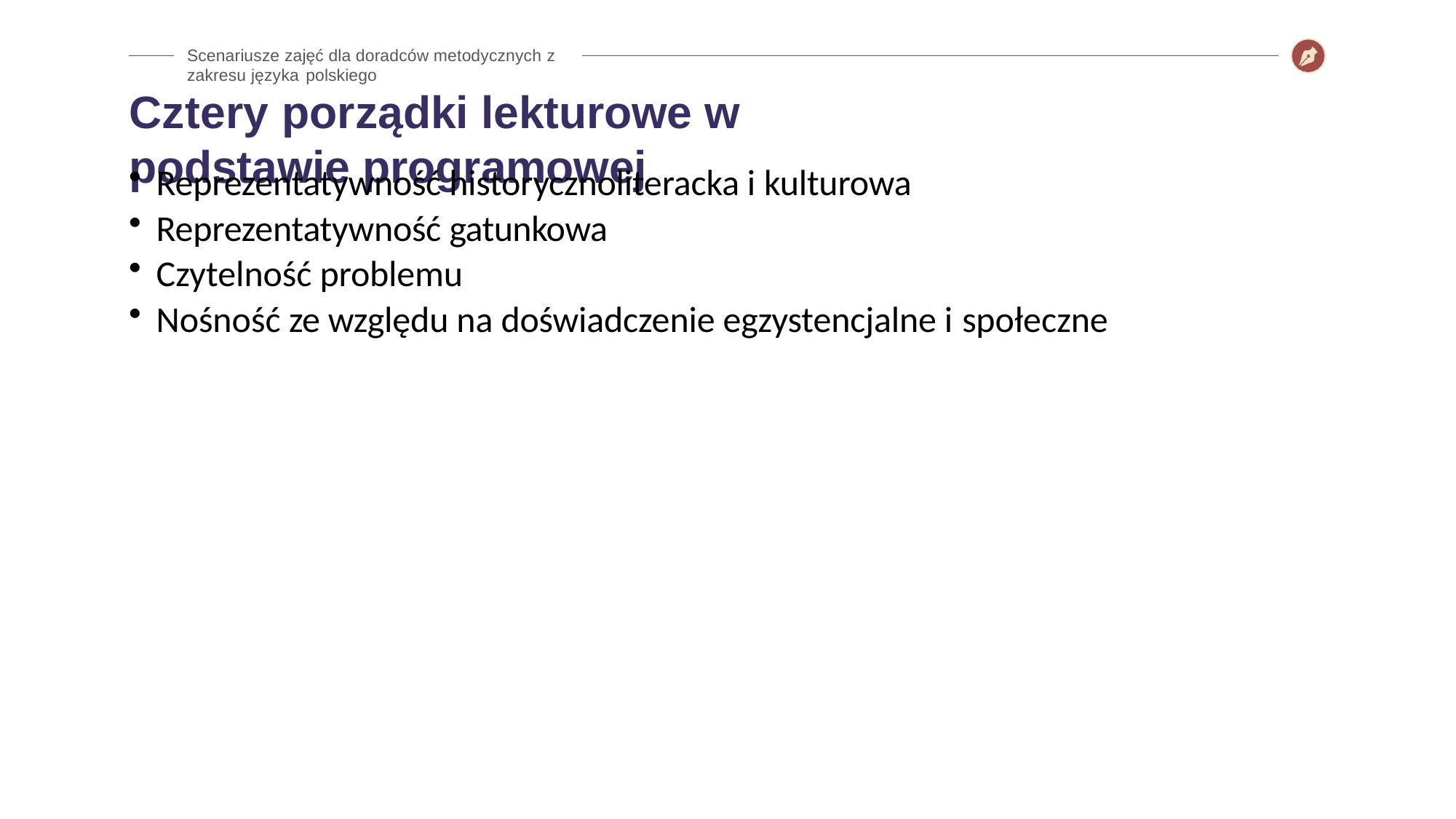

Scenariusze zajęć dla doradców metodycznych z zakresu języka polskiego

# Cztery porządki lekturowe w podstawie programowej
Reprezentatywność historycznoliteracka i kulturowa
Reprezentatywność gatunkowa
Czytelność problemu
Nośność ze względu na doświadczenie egzystencjalne i społeczne